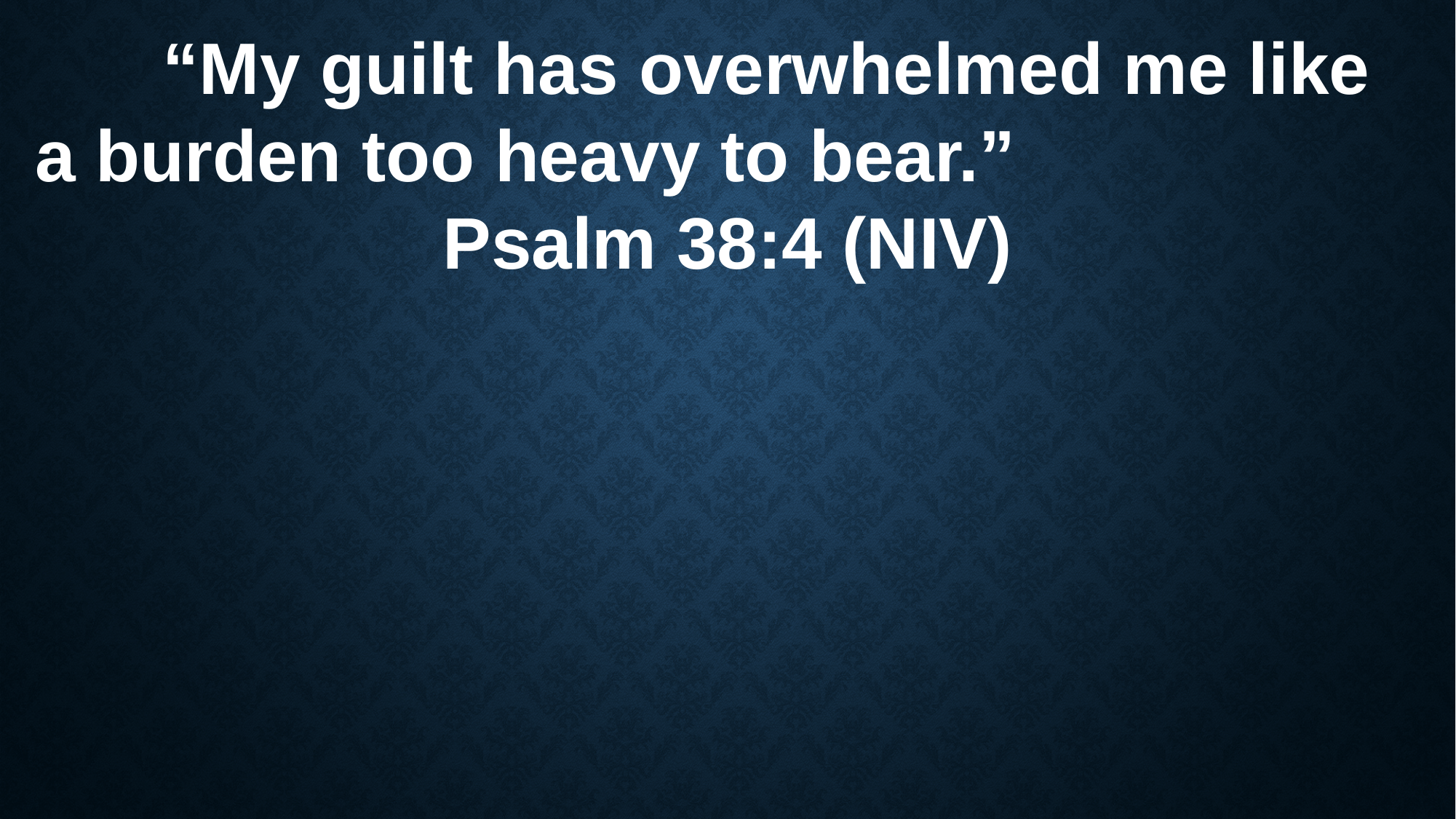

“My guilt has overwhelmed me like a burden too heavy to bear.”
Psalm 38:4 (NIV)